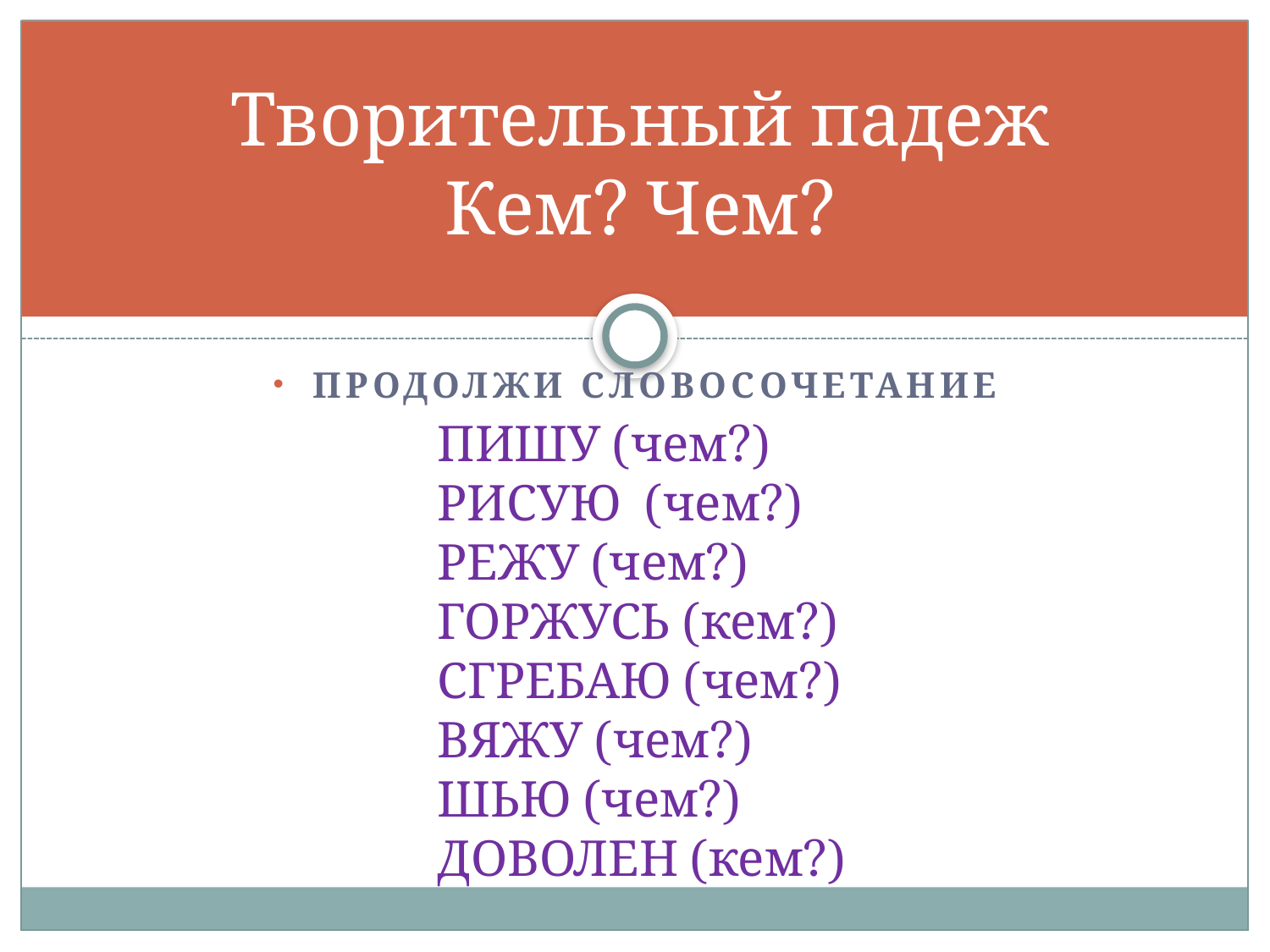

# Творительный падеж Кем? Чем?
Продолжи словосочетание

ПИШУ (чем?)
РИСУЮ  (чем?)
РЕЖУ (чем?)
ГОРЖУСЬ (кем?)
СГРЕБАЮ (чем?)
ВЯЖУ (чем?)
ШЬЮ (чем?)
ДОВОЛЕН (кем?)